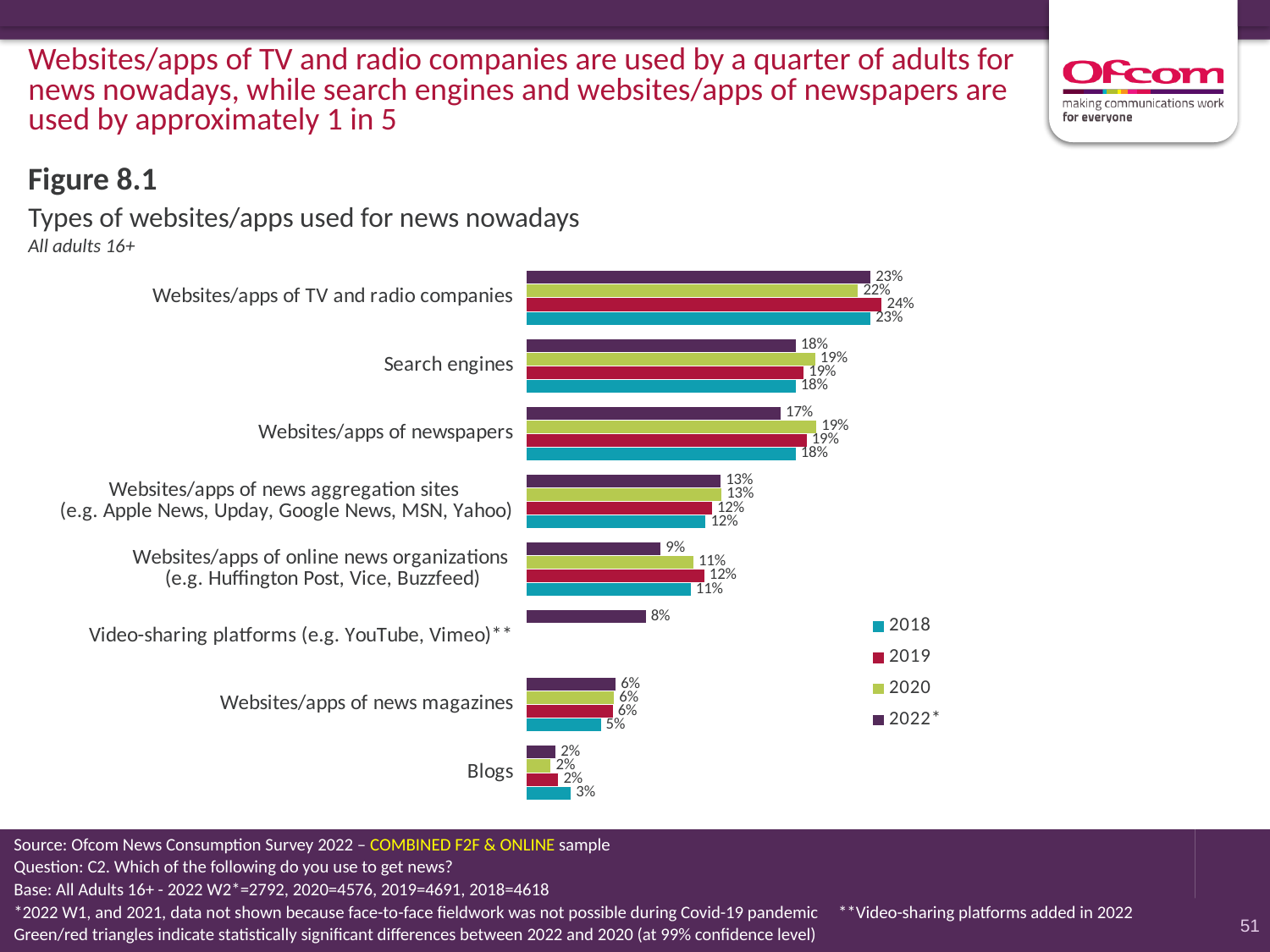

Websites/apps of TV and radio companies are used by a quarter of adults for news nowadays, while search engines and websites/apps of newspapers are used by approximately 1 in 5
Figure 8.1
# Types of websites/apps used for news nowadays All adults 16+

### Chart

| Category | 2022* | 2020 | 2019 | 2018 |
|---|---|---|---|---|
| Websites/apps of TV and radio companies | 0.23 | 0.221689360532798 | 0.237525382433345 | 0.23 |
| Search engines | 0.18 | 0.193054822630695 | 0.185493335894473 | 0.18 |
| Websites/apps of newspapers | 0.17 | 0.193880020533674 | 0.187363369818098 | 0.18 |
| Websites/apps of news aggregation sites
(e.g. Apple News, Upday, Google News, MSN, Yahoo) | 0.13 | 0.130615709935194 | 0.124274447399797 | 0.12 |
| Websites/apps of online news organizations
(e.g. Huffington Post, Vice, Buzzfeed) | 0.09 | 0.111791725295721 | 0.119047825578336 | 0.11 |
| Video-sharing platforms (e.g. YouTube, Vimeo)** | 0.08 | None | None | None |
| Websites/apps of news magazines | 0.06 | 0.0589518491987873 | 0.0579577074970442 | 0.05 |
| Blogs | 0.02 | 0.0165898770582103 | 0.0216850979318342 | 0.03 |
Source: Ofcom News Consumption Survey 2022 – COMBINED F2F & ONLINE sample
Question: C2. Which of the following do you use to get news?
Base: All Adults 16+ - 2022 W2*=2792, 2020=4576, 2019=4691, 2018=4618
*2022 W1, and 2021, data not shown because face-to-face fieldwork was not possible during Covid-19 pandemic     **Video-sharing platforms added in 2022
Green/red triangles indicate statistically significant differences between 2022 and 2020 (at 99% confidence level)